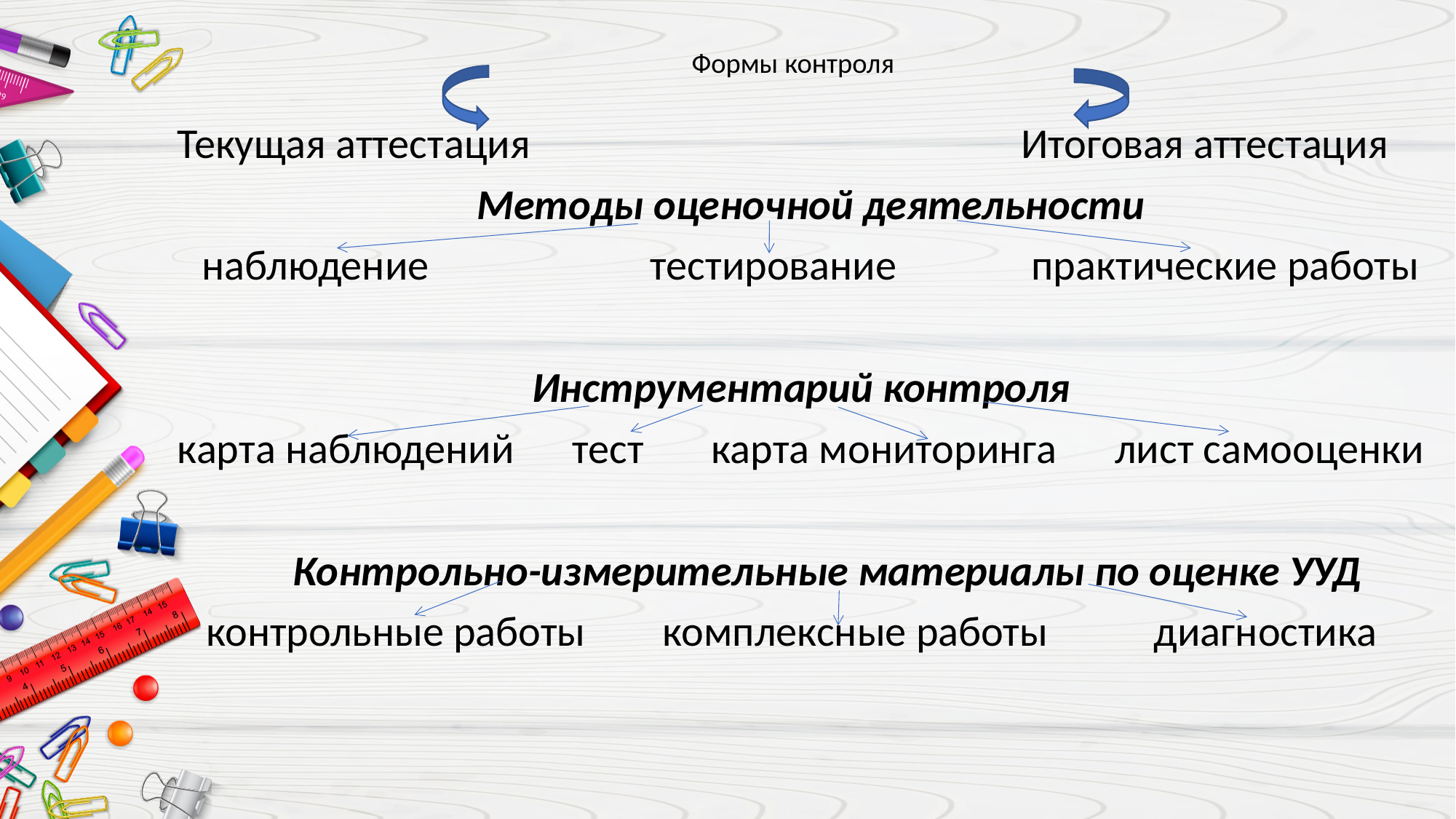

# Формы контроля

Текущая аттестация                                                   Итоговая аттестация
Методы оценочной деятельности
наблюдение                       тестирование              практические работы

Инструментарий контроля
карта наблюдений      тест       карта мониторинга      лист самооценки

            Контрольно-измерительные материалы по оценке УУД
   контрольные работы        комплексные работы           диагностика